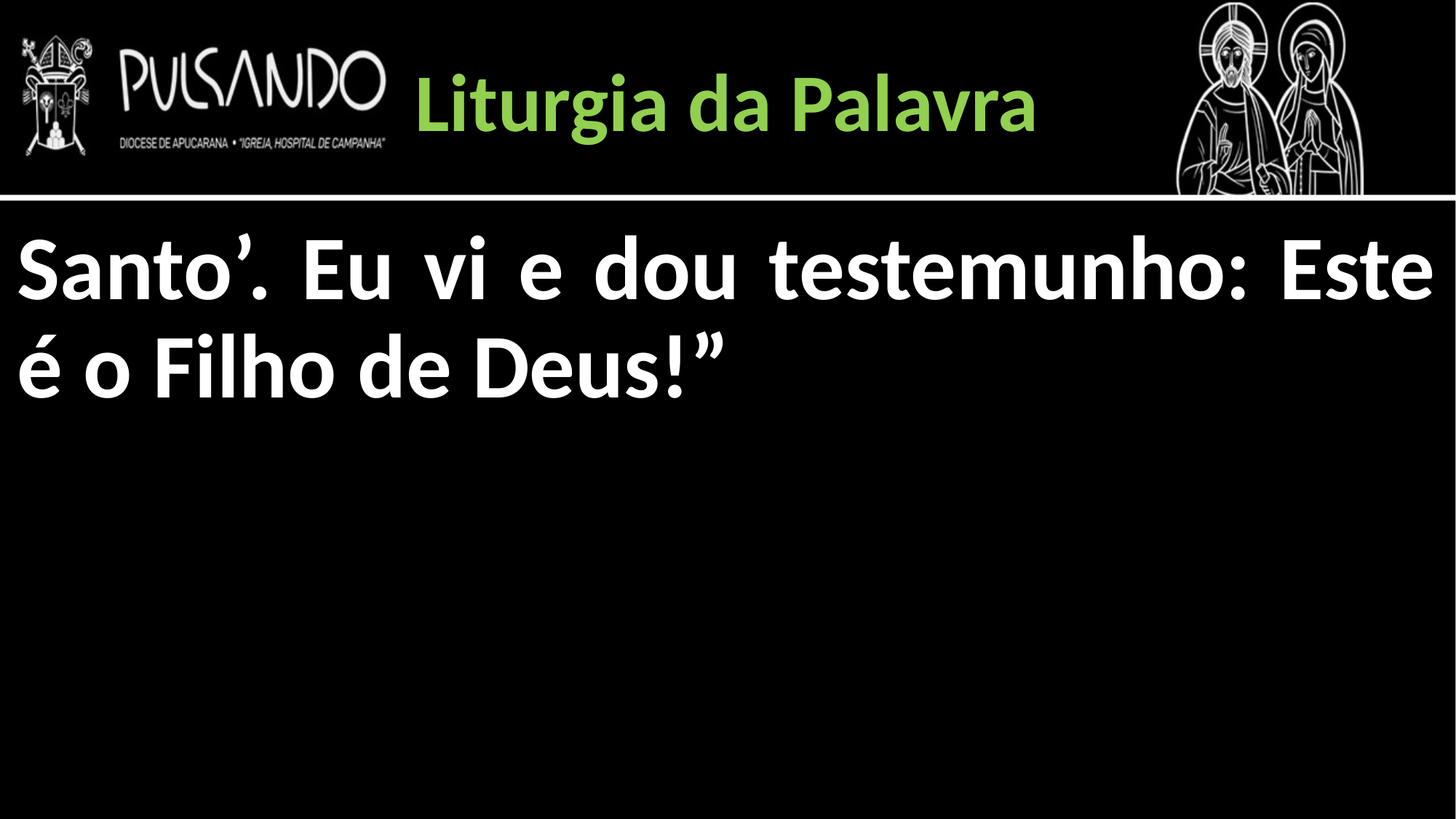

Liturgia da Palavra
Santo’. Eu vi e dou testemunho: Este é o Filho de Deus!”